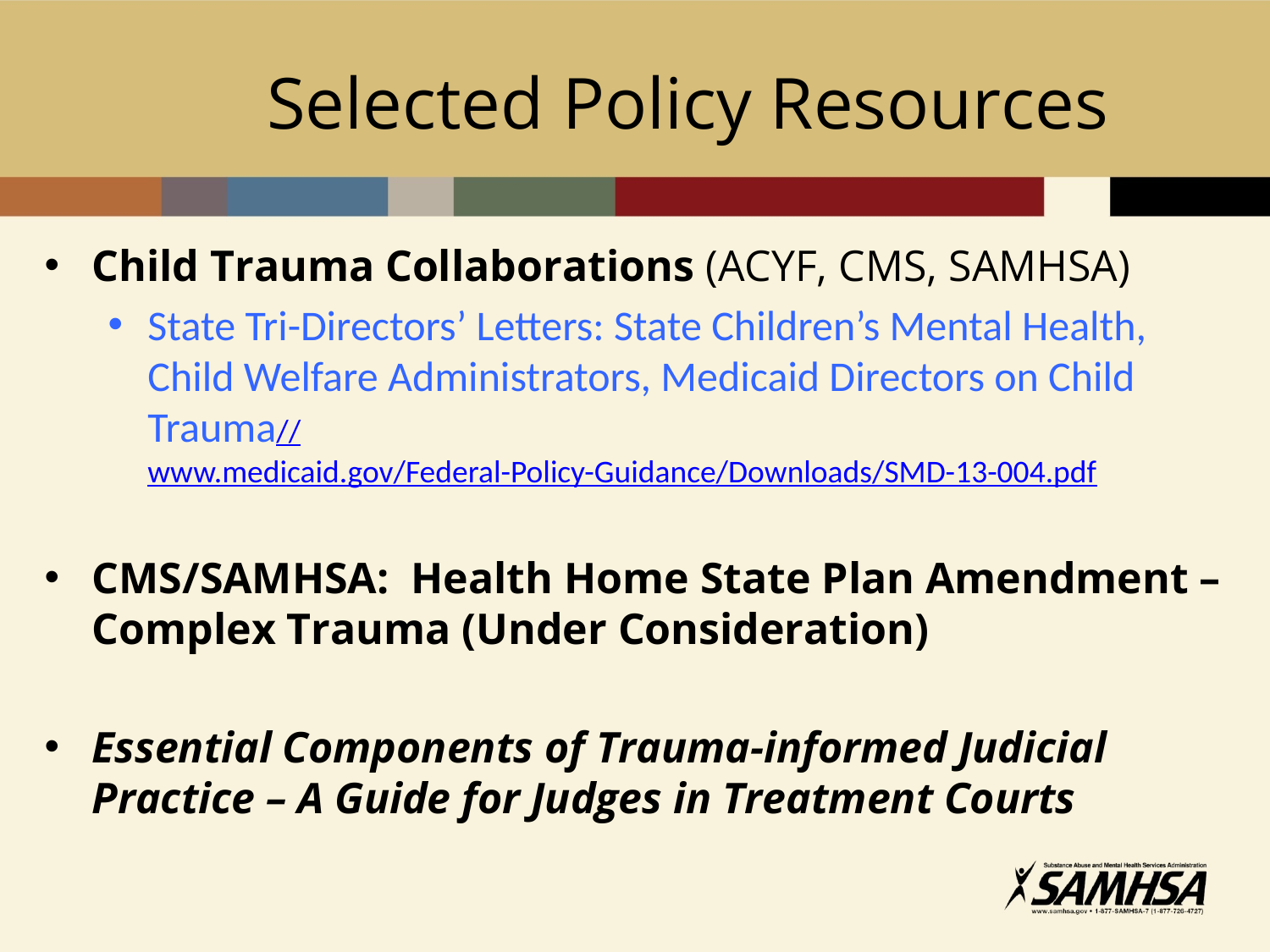

# Selected Policy Resources
Child Trauma Collaborations (ACYF, CMS, SAMHSA)
State Tri-Directors’ Letters: State Children’s Mental Health, Child Welfare Administrators, Medicaid Directors on Child Trauma//www.medicaid.gov/Federal-Policy-Guidance/Downloads/SMD-13-004.pdf

CMS/SAMHSA:  Health Home State Plan Amendment – Complex Trauma (Under Consideration)

Essential Components of Trauma-informed Judicial Practice – A Guide for Judges in Treatment Courts